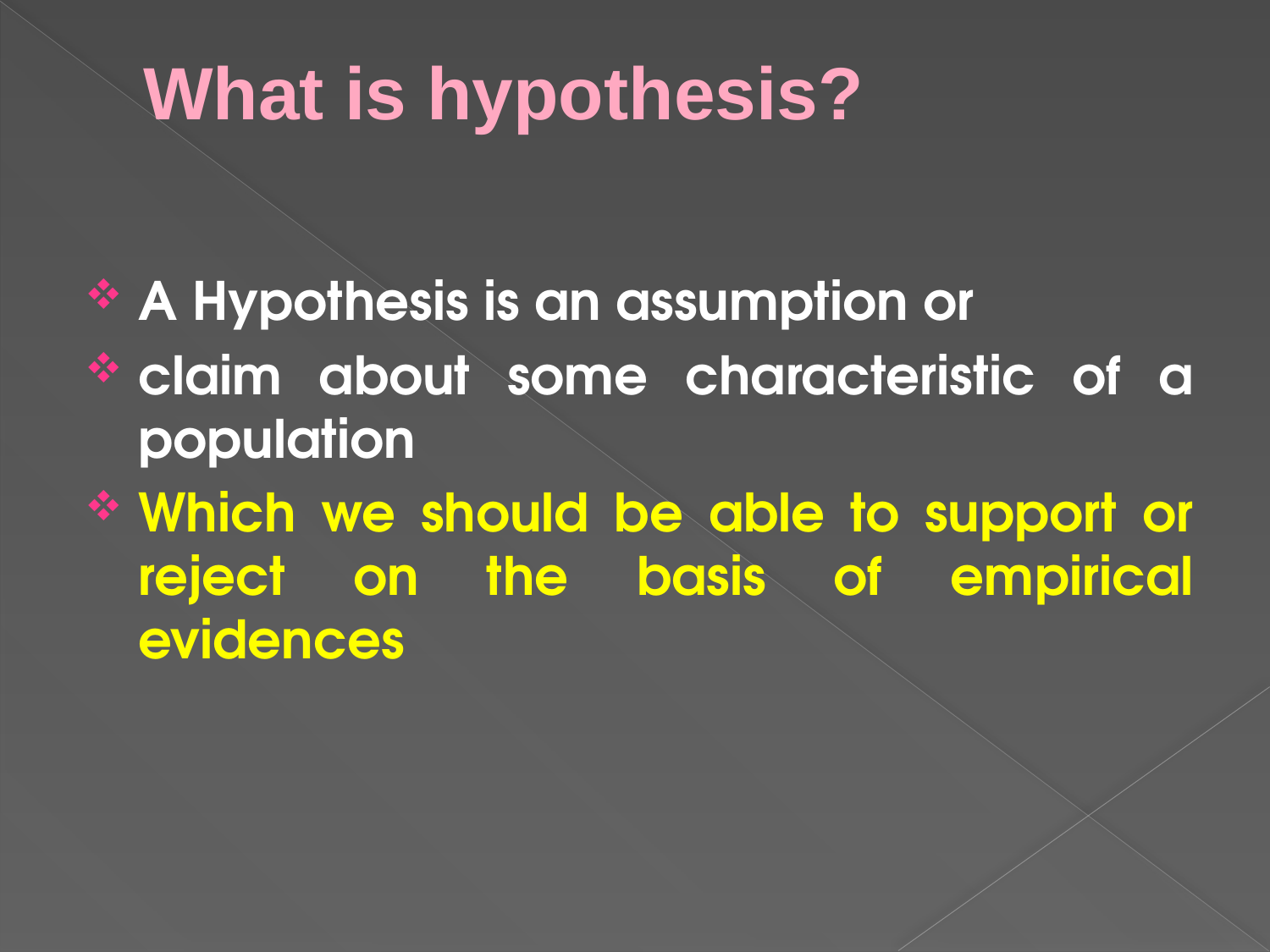

# What is hypothesis?
A Hypothesis is an assumption or
claim about some characteristic of a population
Which we should be able to support or reject on the basis of empirical evidences